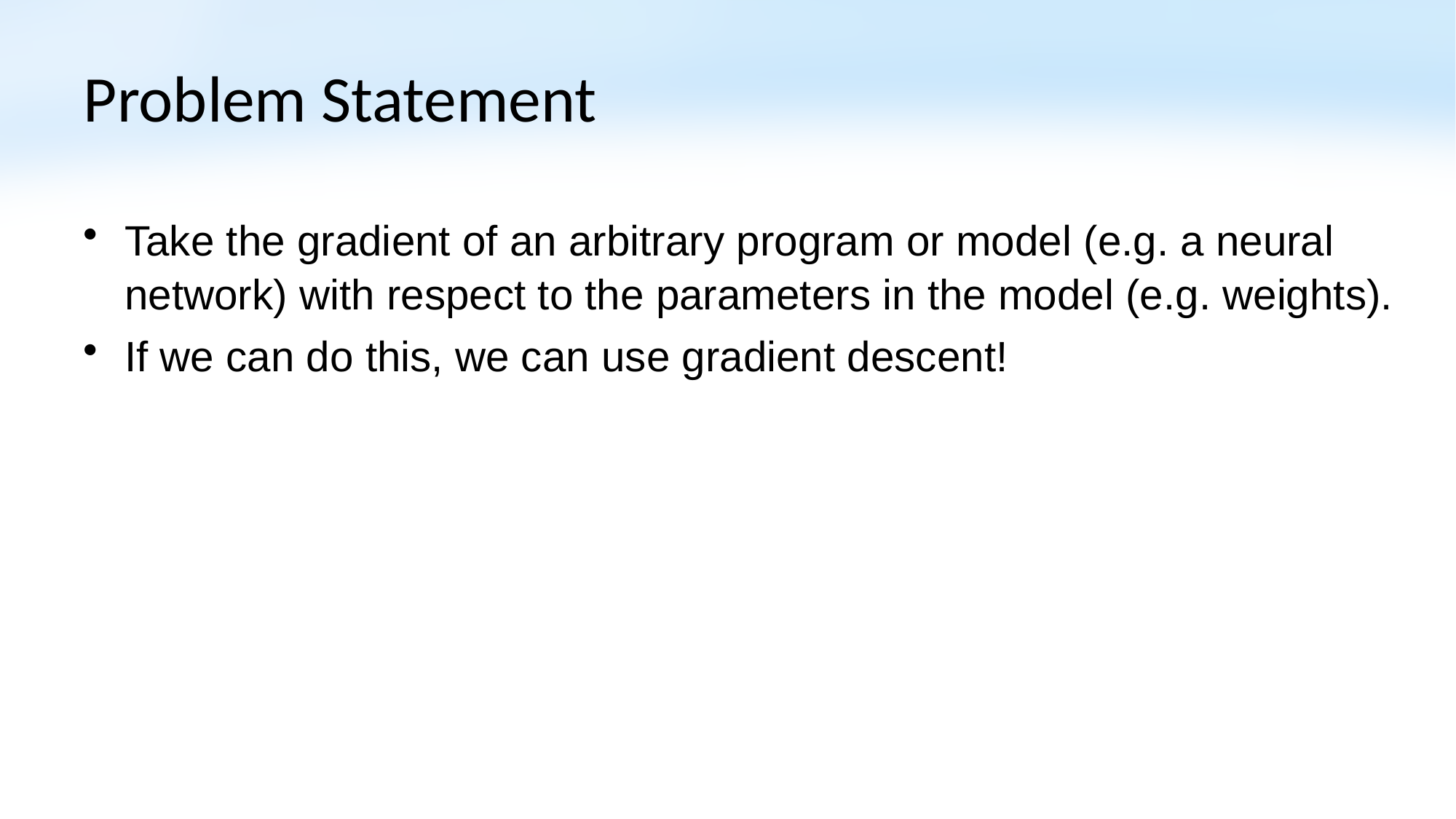

# Problem Statement
Take the gradient of an arbitrary program or model (e.g. a neural network) with respect to the parameters in the model (e.g. weights).
If we can do this, we can use gradient descent!